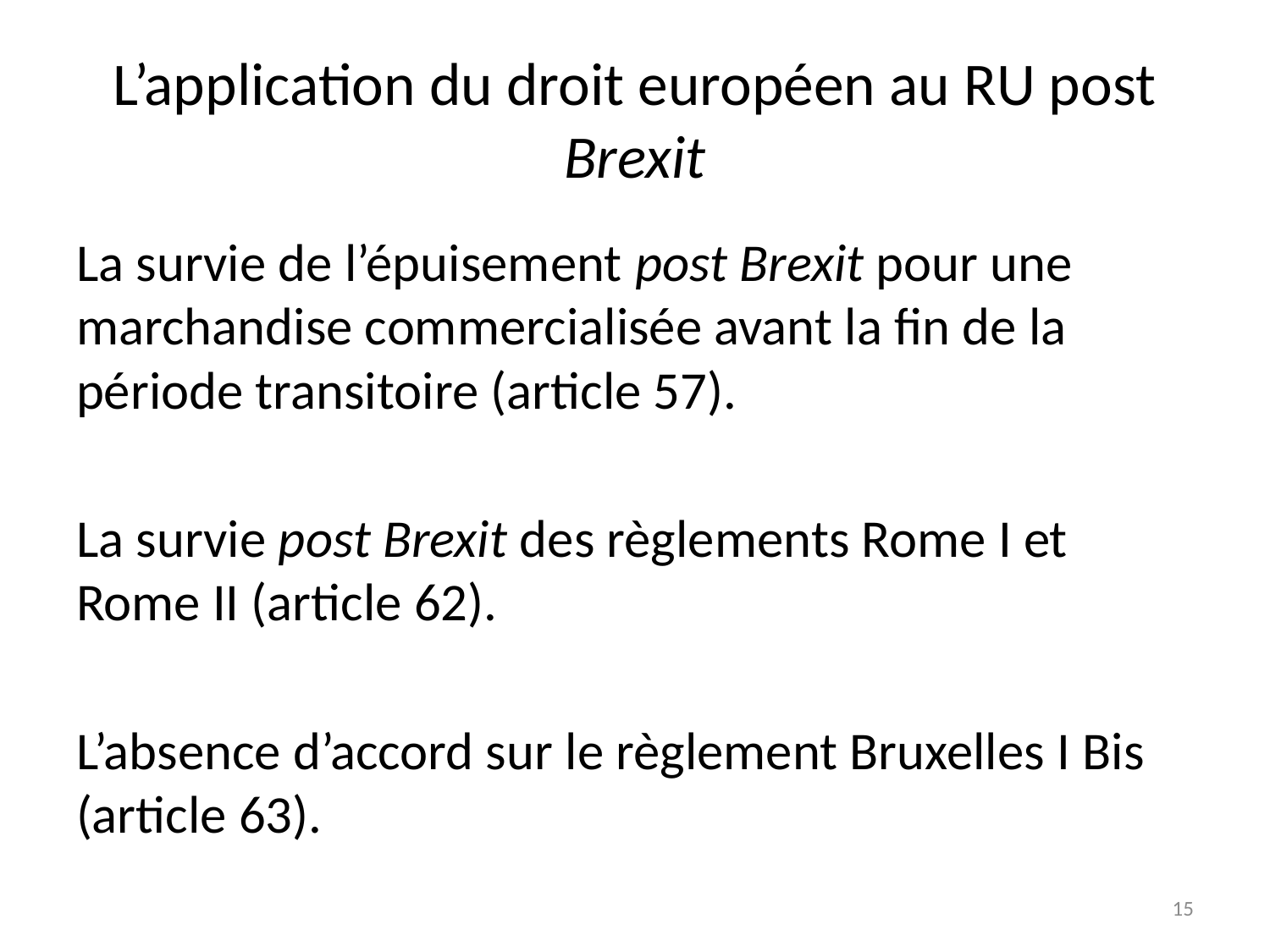

# L’application du droit européen au RU post Brexit
La survie de l’épuisement post Brexit pour une marchandise commercialisée avant la fin de la période transitoire (article 57).

La survie post Brexit des règlements Rome I et Rome II (article 62).

L’absence d’accord sur le règlement Bruxelles I Bis (article 63).

15